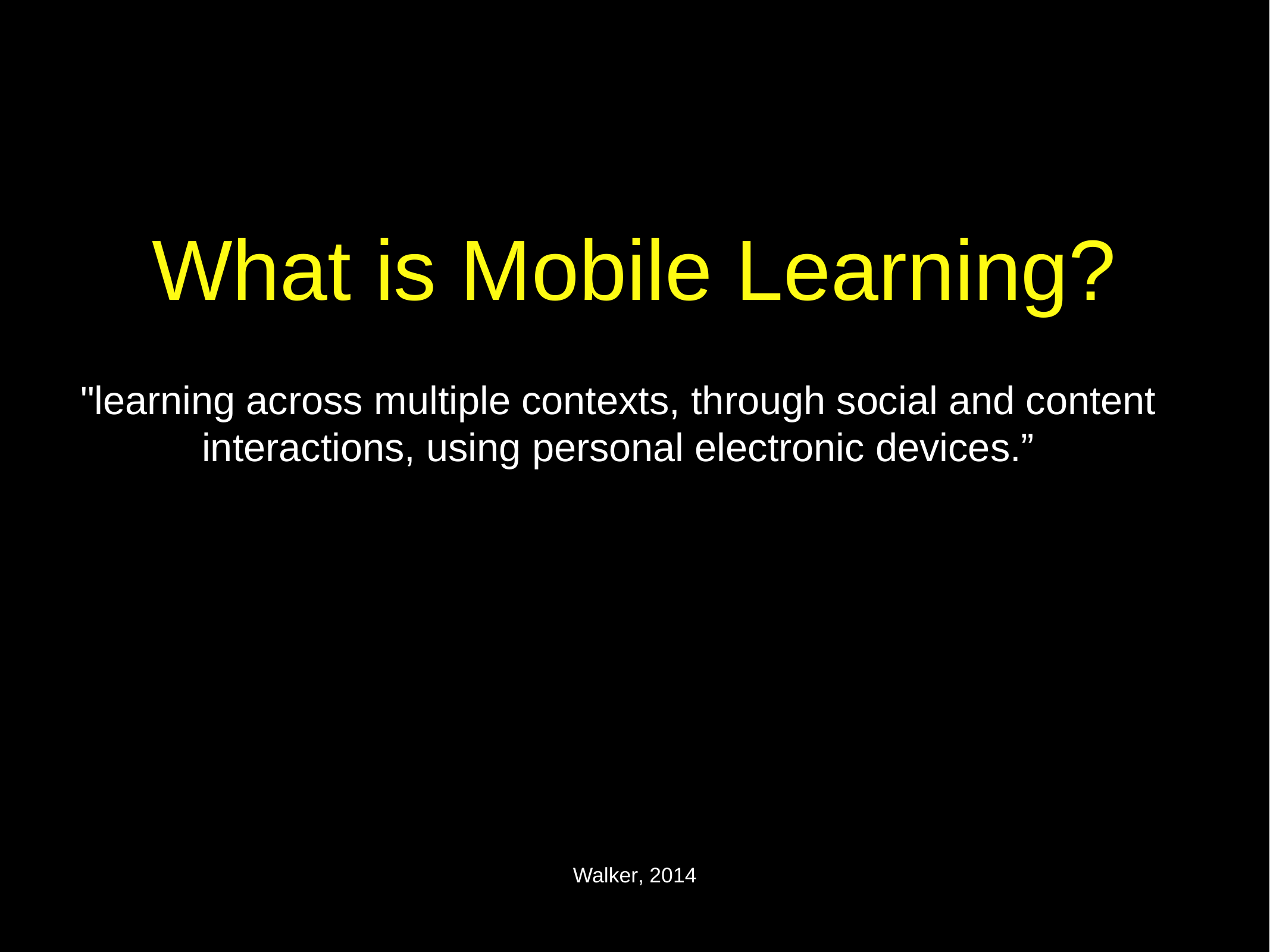

# What is Mobile Learning?
"learning across multiple contexts, through social and content interactions, using personal electronic devices.”